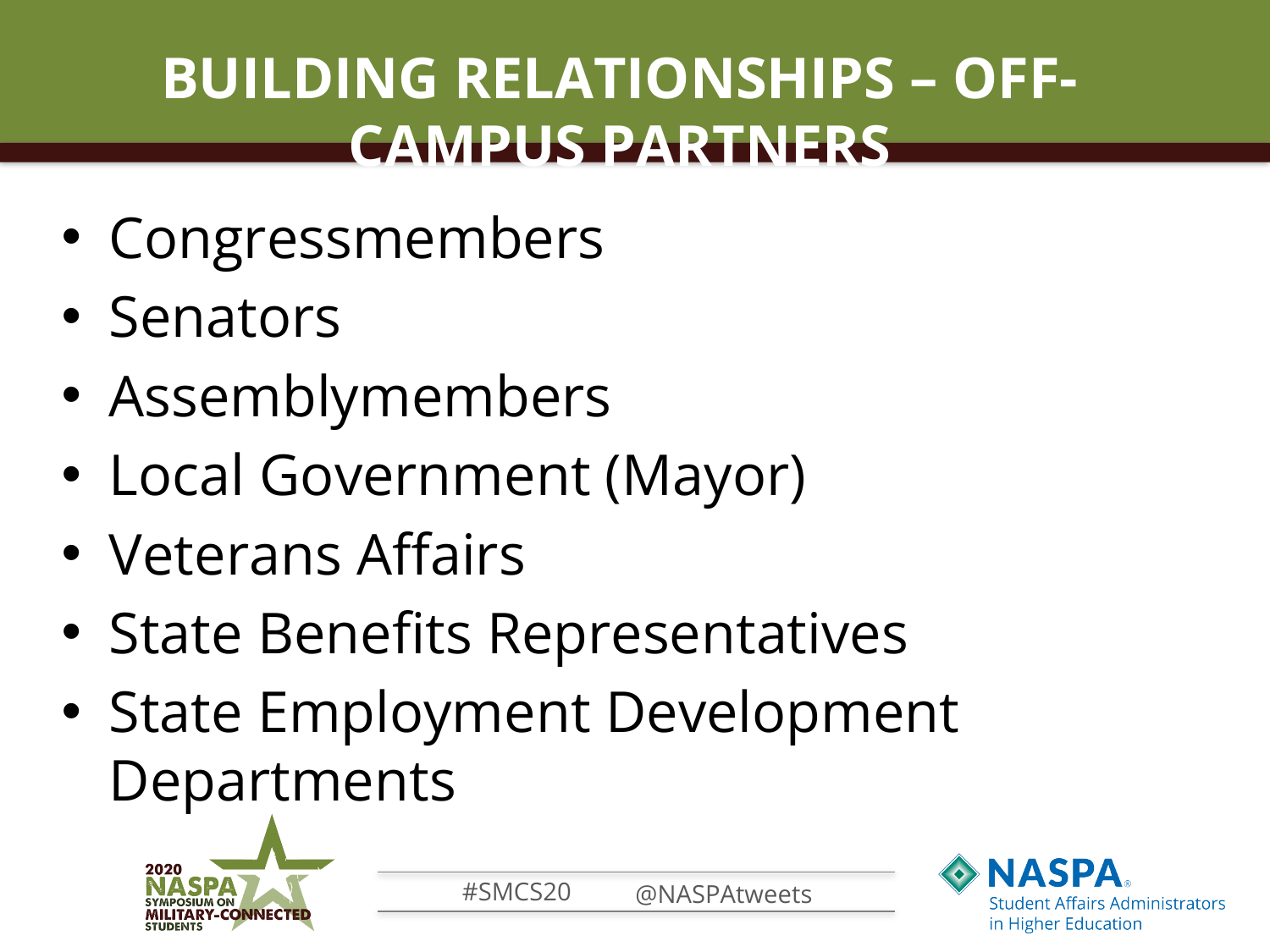

# BUILDING RELATIONSHIPS – OFF-CAMPUS PARTNERS
Congressmembers
Senators
Assemblymembers
Local Government (Mayor)
Veterans Affairs
State Benefits Representatives
State Employment Development Departments